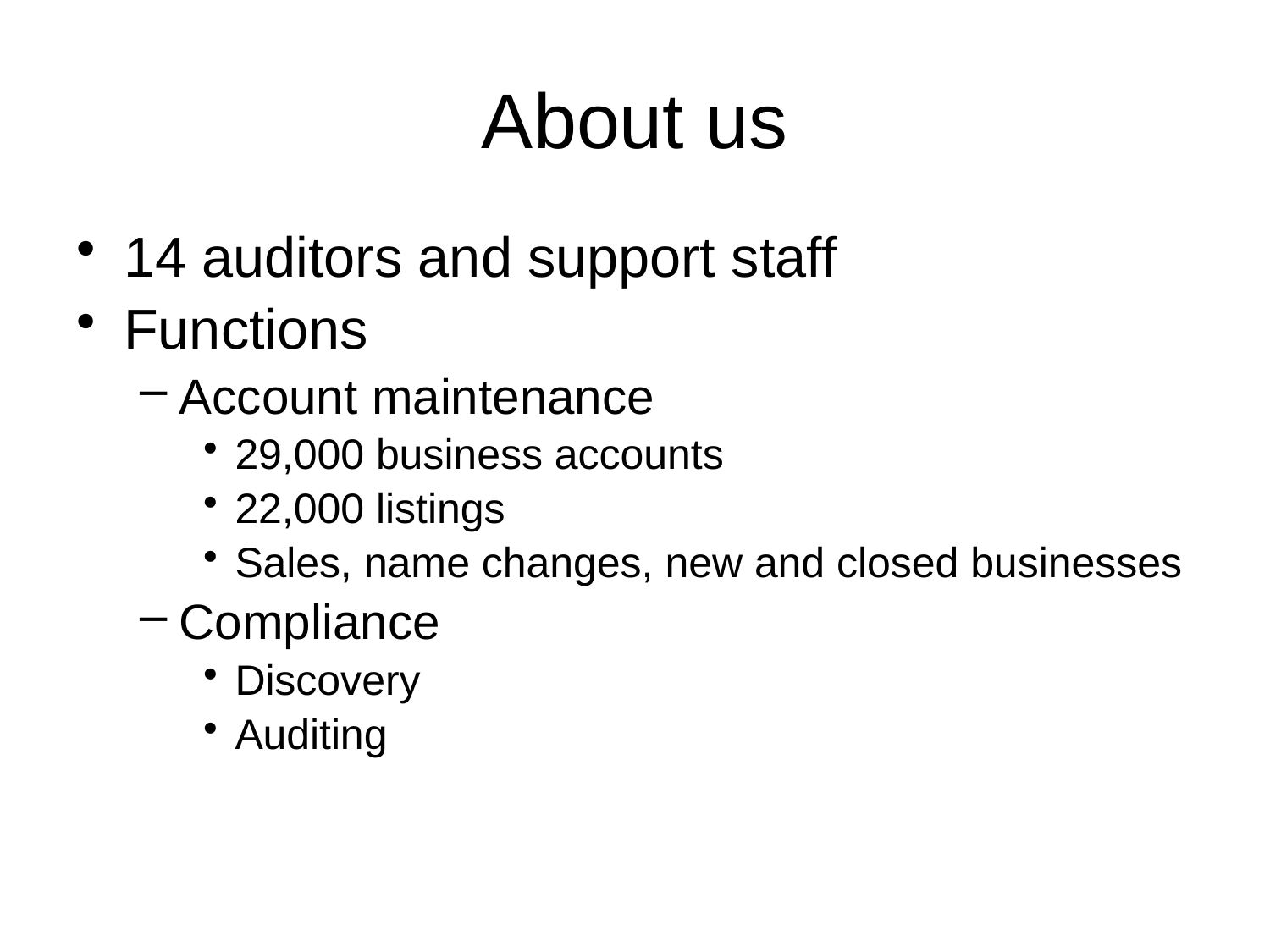

# About us
14 auditors and support staff
Functions
Account maintenance
29,000 business accounts
22,000 listings
Sales, name changes, new and closed businesses
Compliance
Discovery
Auditing